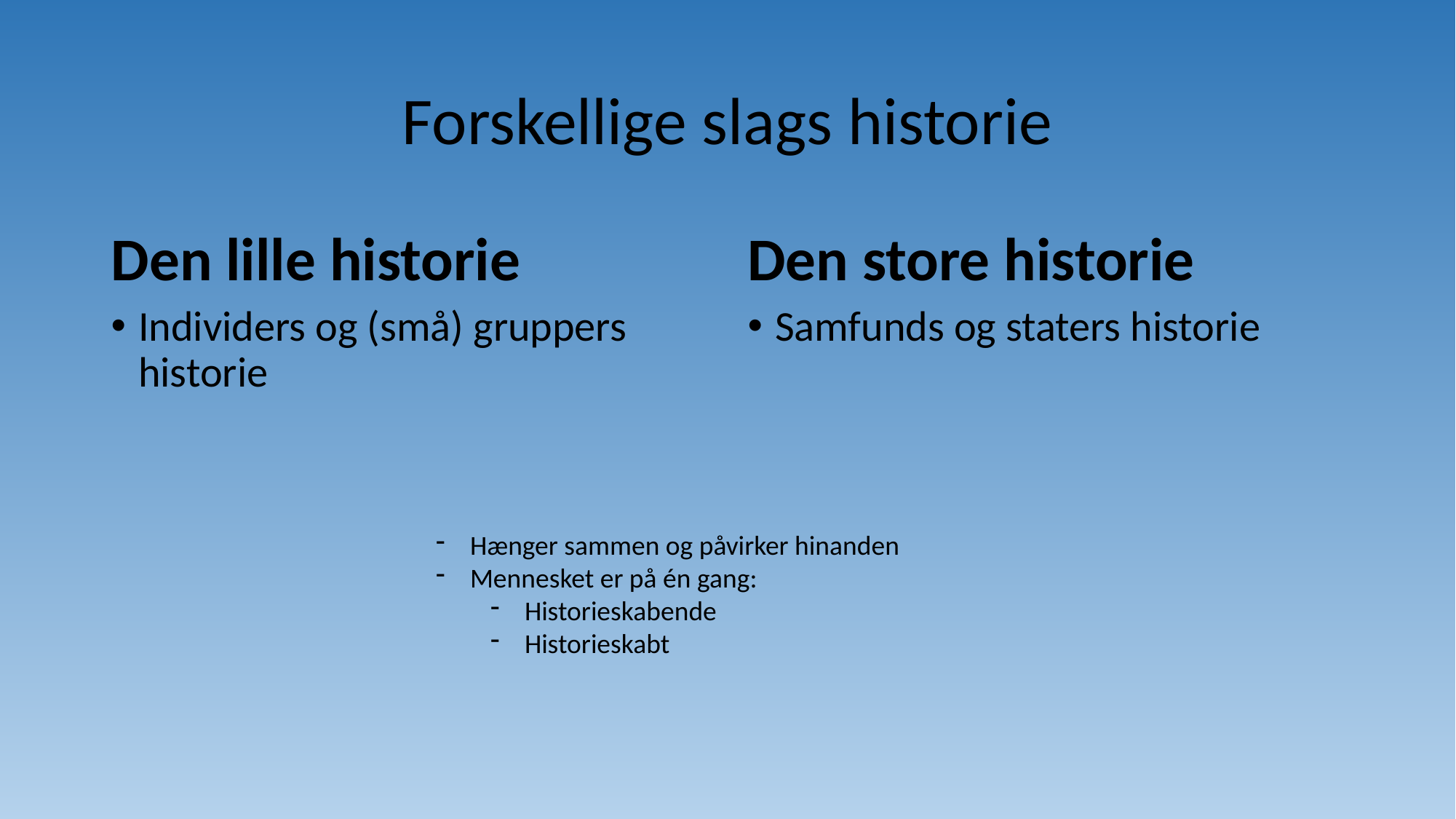

# Forskellige slags historie
Den lille historie
Den store historie
Individers og (små) gruppers historie
Samfunds og staters historie
Hænger sammen og påvirker hinanden
Mennesket er på én gang:
Historieskabende
Historieskabt